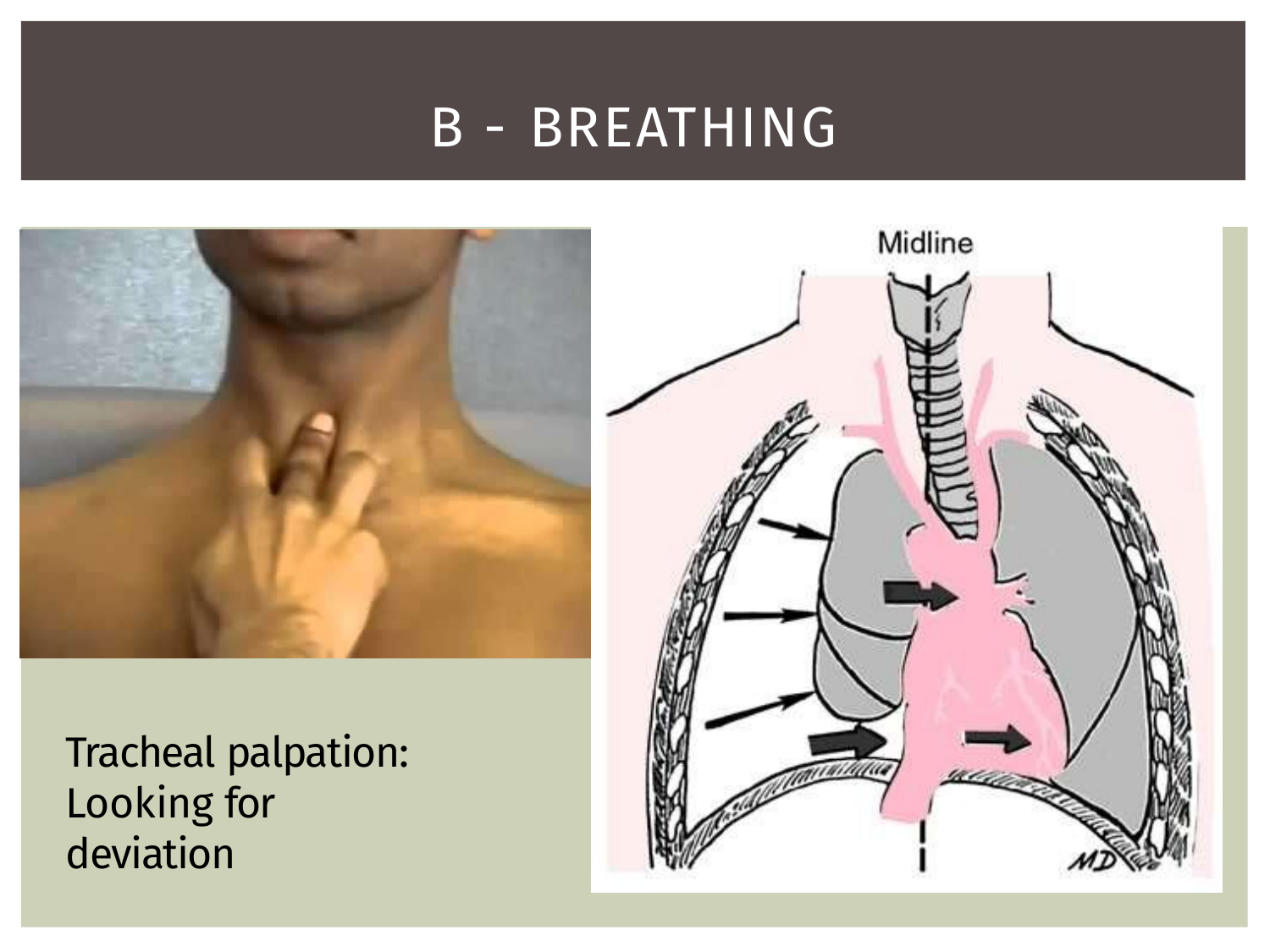

# B -  BREATHING

Tracheal palpation:  Looking for deviation